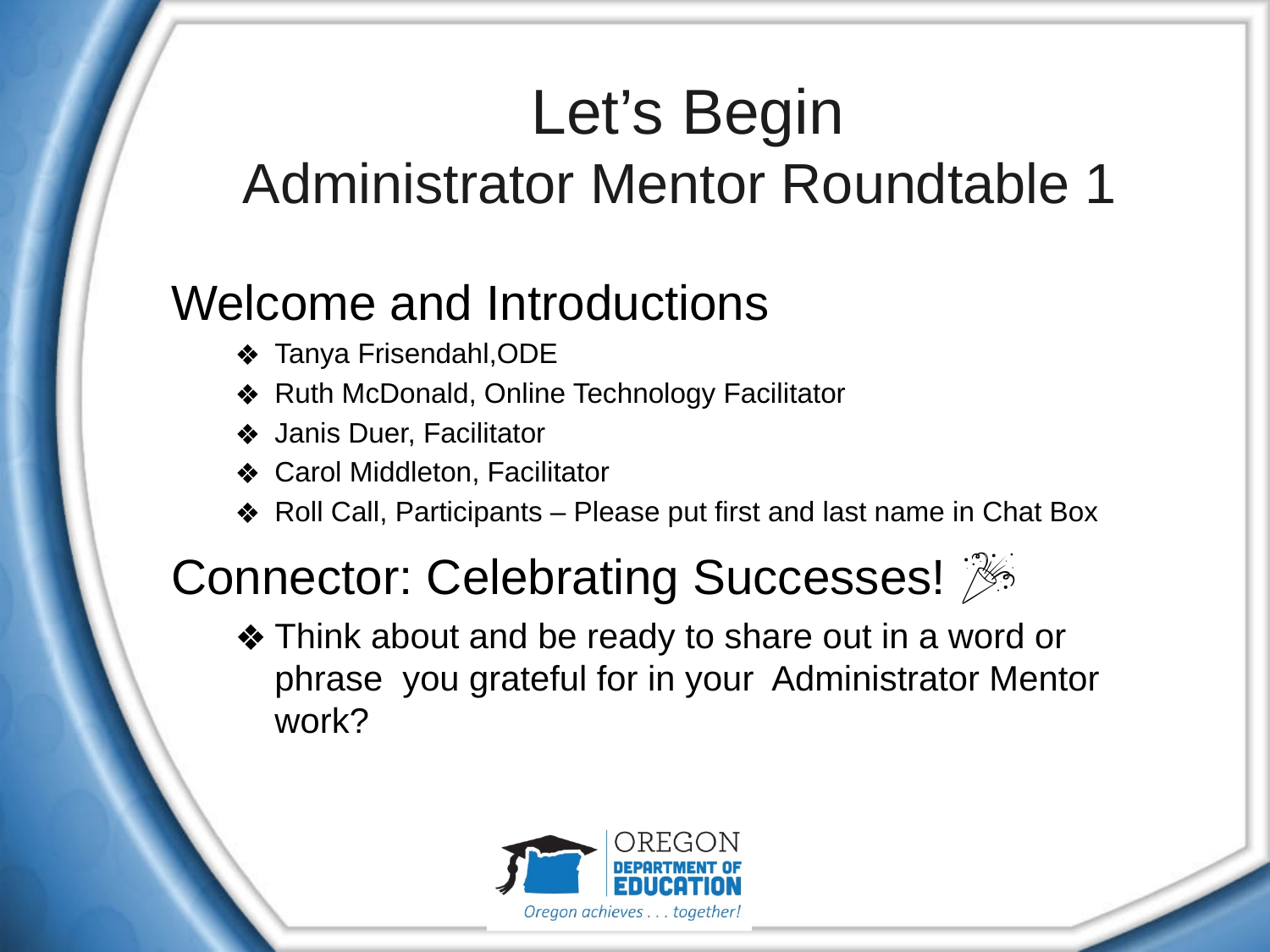

# Let’s Begin Administrator Mentor Roundtable 1
Welcome and Introductions
Tanya Frisendahl,ODE
Ruth McDonald, Online Technology Facilitator
Janis Duer, Facilitator
Carol Middleton, Facilitator
Roll Call, Participants – Please put first and last name in Chat Box
Connector: Celebrating Successes! 🎉
Think about and be ready to share out in a word or   phrase  you grateful for in your  Administrator Mentor work?